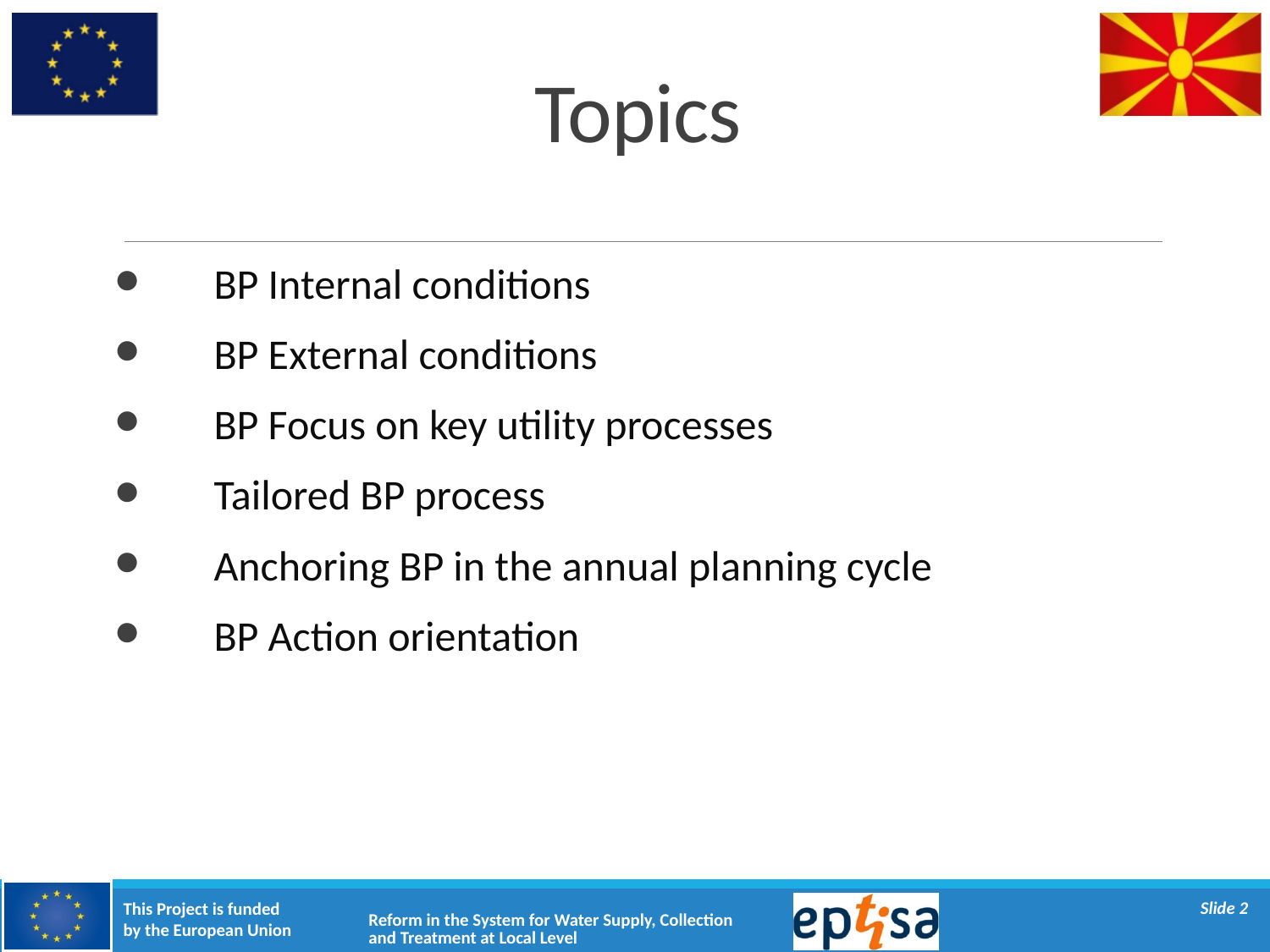

# Topics
BP Internal conditions
BP External conditions
BP Focus on key utility processes
Tailored BP process
Anchoring BP in the annual planning cycle
BP Action orientation

Slide 2
Reform in the System for Water Supply, Collection and Treatment at Local Level